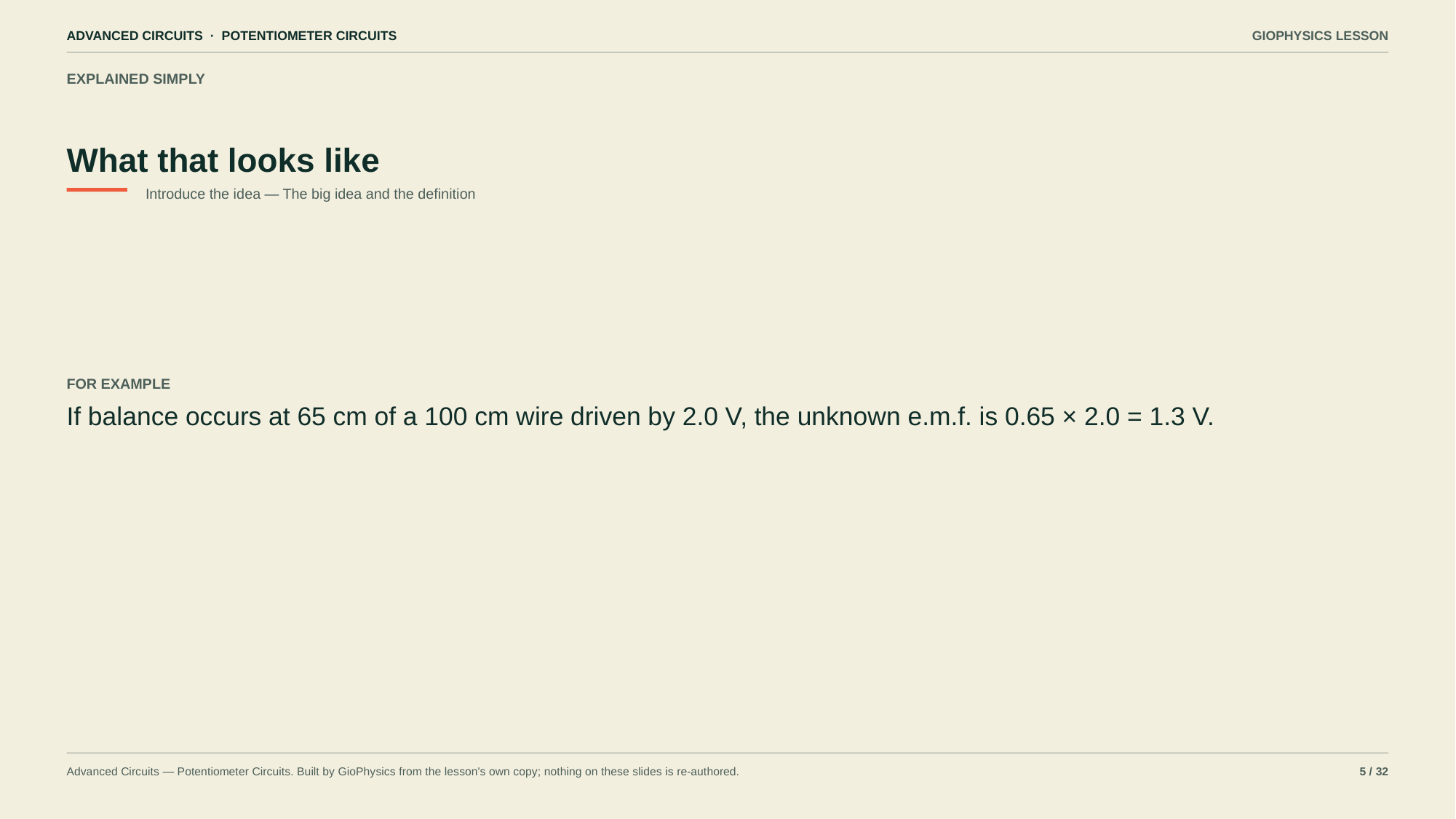

ADVANCED CIRCUITS  ·  POTENTIOMETER CIRCUITS
GIOPHYSICS LESSON

EXPLAINED SIMPLY
What that looks like
Introduce the idea — The big idea and the definition

FOR EXAMPLE
If balance occurs at 65 cm of a 100 cm wire driven by 2.0 V, the unknown e.m.f. is 0.65 × 2.0 = 1.3 V.

Advanced Circuits — Potentiometer Circuits. Built by GioPhysics from the lesson's own copy; nothing on these slides is re-authored.
5 / 32